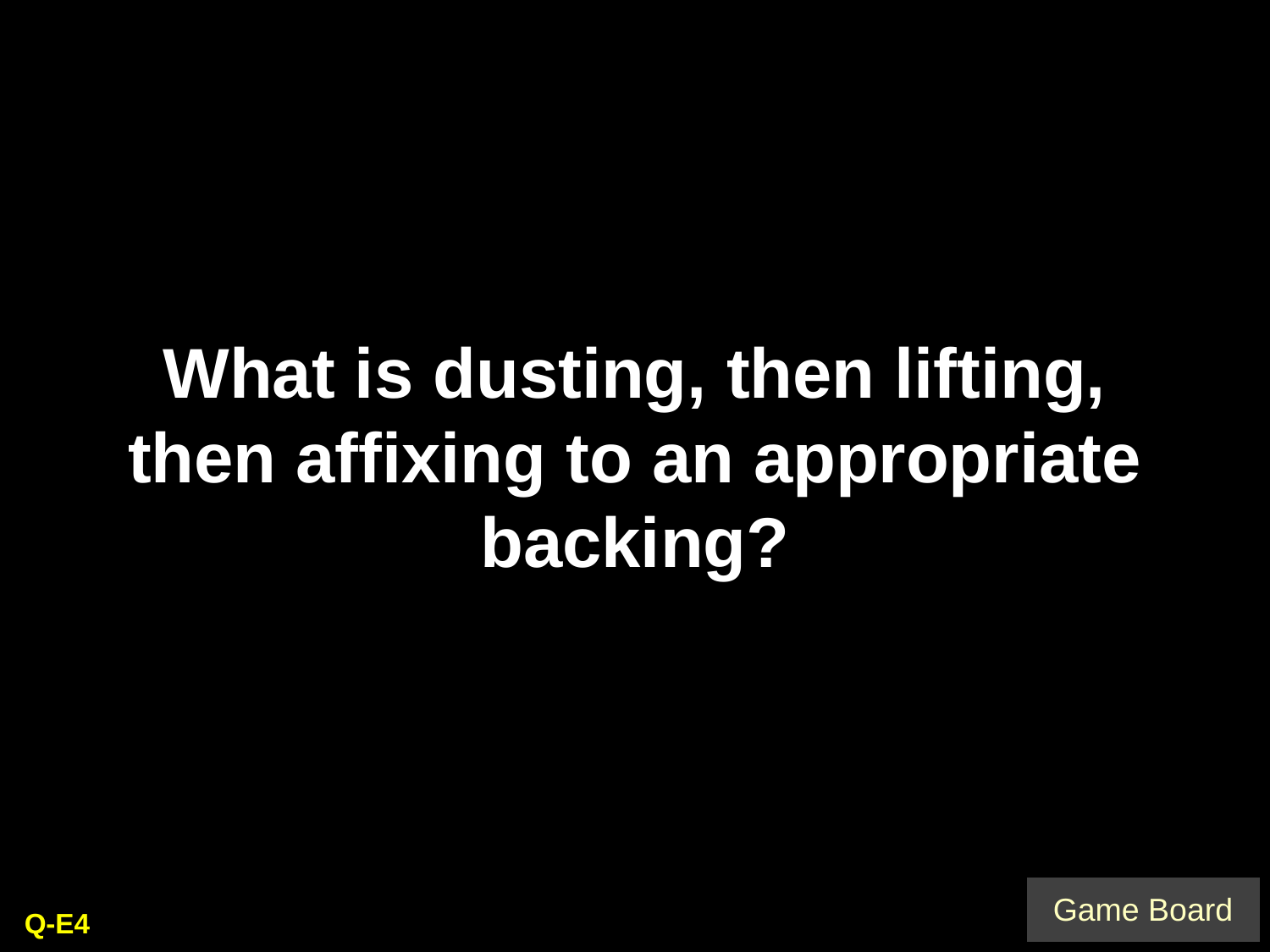

# What is dusting, then lifting, then affixing to an appropriate backing?
Q-E4